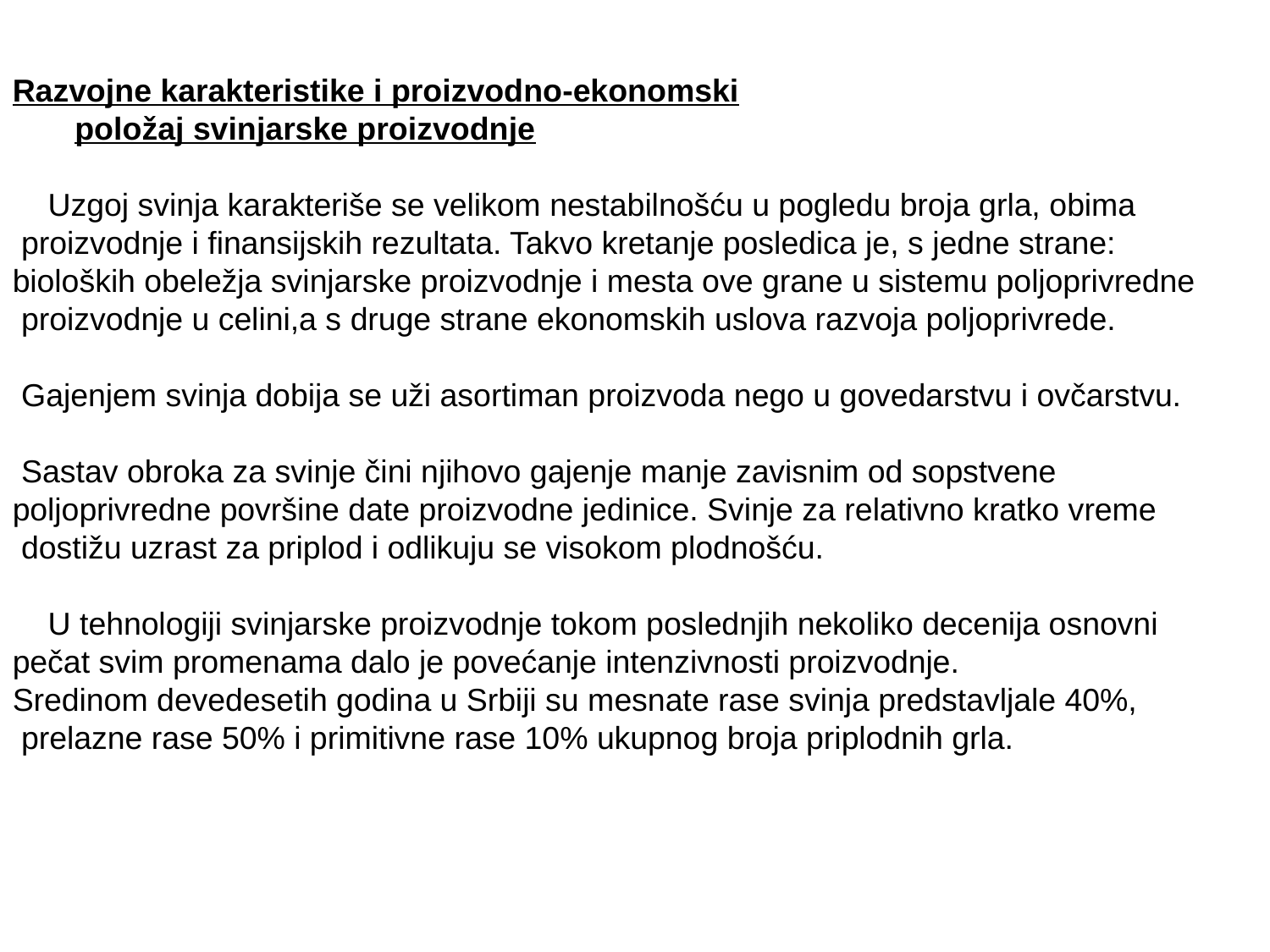

Razvojne karakteristike i proizvodno-ekonomski
       položaj svinjarske proizvodnje

    Uzgoj svinja karakteriše se velikom nestabilnošću u pogledu broja grla, obima
 proizvodnje i finansijskih rezultata. Takvo kretanje posledica je, s jedne strane:
bioloških obeležja svinjarske proizvodnje i mesta ove grane u sistemu poljoprivredne
 proizvodnje u celini,a s druge strane ekonomskih uslova razvoja poljoprivrede.

 Gajenjem svinja dobija se uži asortiman proizvoda nego u govedarstvu i ovčarstvu.

 Sastav obroka za svinje čini njihovo gajenje manje zavisnim od sopstvene
poljoprivredne površine date proizvodne jedinice. Svinje za relativno kratko vreme
 dostižu uzrast za priplod i odlikuju se visokom plodnošću.

    U tehnologiji svinjarske proizvodnje tokom poslednjih nekoliko decenija osnovni
pečat svim promenama dalo je povećanje intenzivnosti proizvodnje.
Sredinom devedesetih godina u Srbiji su mesnate rase svinja predstavljale 40%,
 prelazne rase 50% i primitivne rase 10% ukupnog broja priplodnih grla.